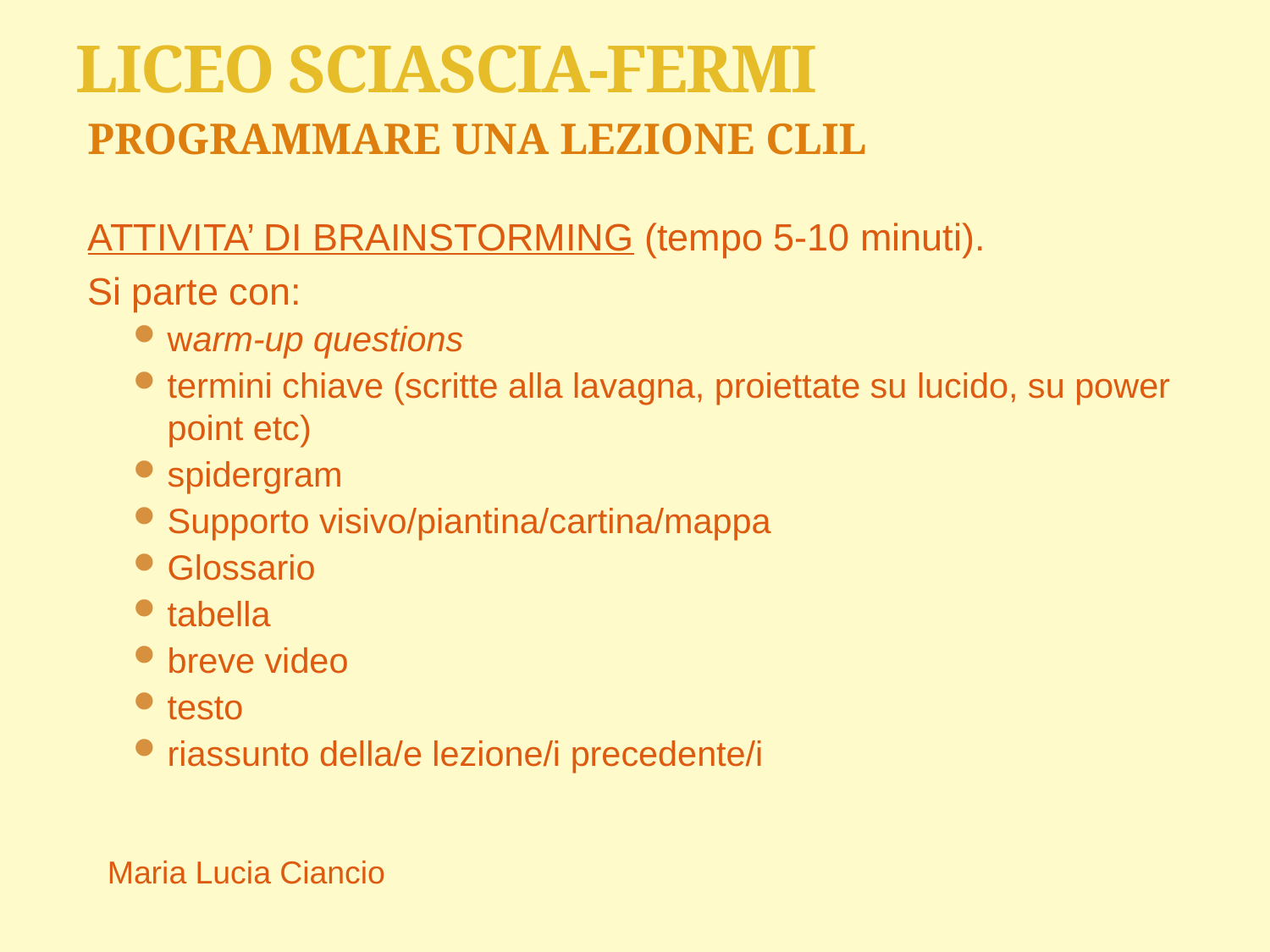

# LICEO SCIASCIA-FERMI
PROGRAMMARE UNA LEZIONE CLIL
ATTIVITA’ DI BRAINSTORMING (tempo 5-10 minuti).
Si parte con:
warm-up questions
termini chiave (scritte alla lavagna, proiettate su lucido, su power point etc)
spidergram
Supporto visivo/piantina/cartina/mappa
Glossario
tabella
breve video
testo
riassunto della/e lezione/i precedente/i

Maria Lucia Ciancio